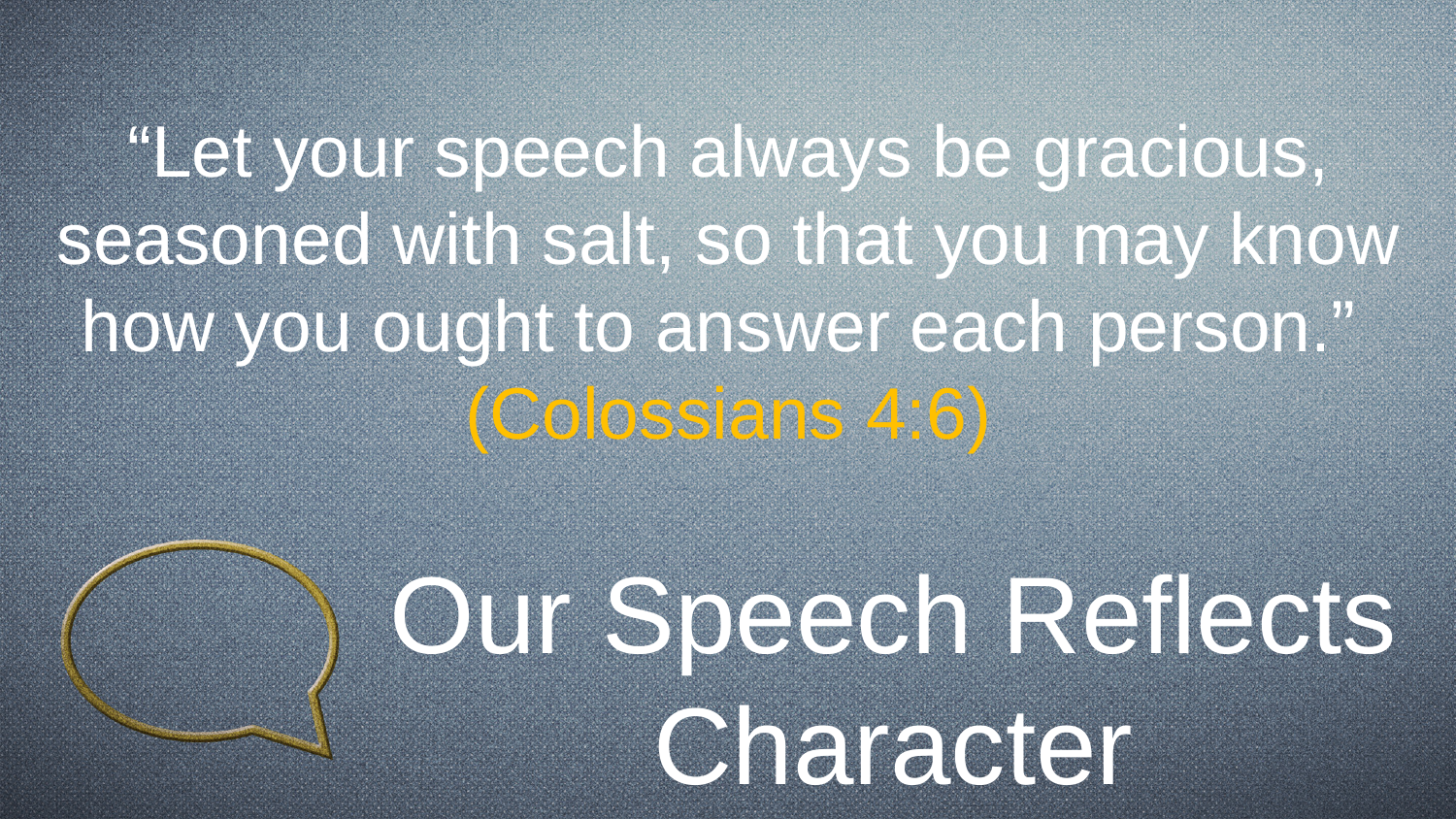

“Let your speech always be gracious, seasoned with salt, so that you may know how you ought to answer each person.”  (Colossians 4:6)
Our Speech Reflects Character